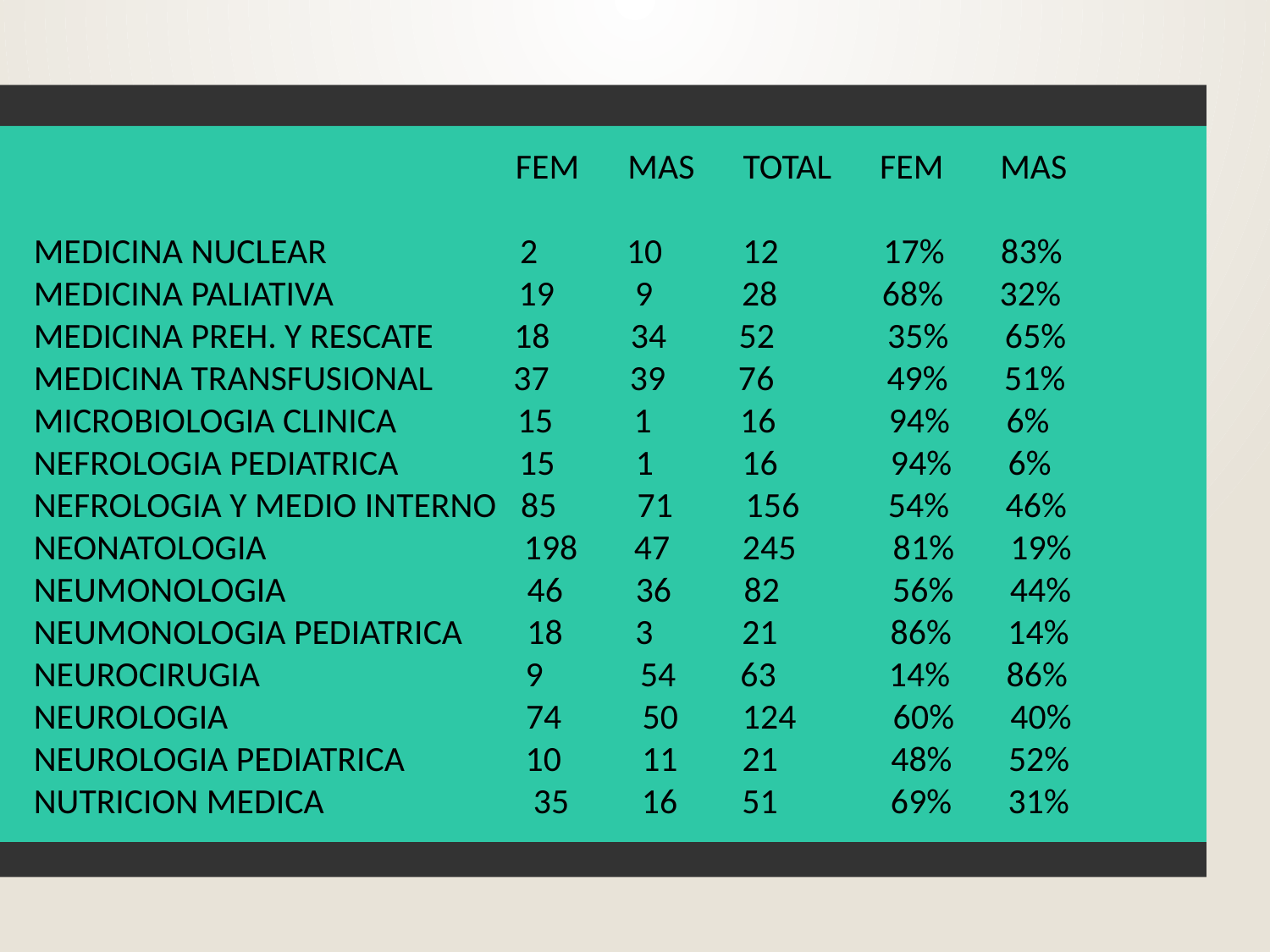

FEM      MAS      TOTAL      FEM       MAS

MEDICINA NUCLEAR                        2           10          12             17%       83%
MEDICINA PALIATIVA                       19          9           28             68%       32%
MEDICINA PREH. Y RESCATE          18          34         52              35%       65%
MEDICINA TRANSFUSIONAL          37          39         76              49%       51%
MICROBIOLOGIA CLINICA               15          1           16              94%       6%
NEFROLOGIA PEDIATRICA               15          1           16              94%       6%
NEFROLOGIA Y MEDIO INTERNO   85          71         156           54%       46%
NEONATOLOGIA                                198       47         245            81%       19%
NEUMONOLOGIA                              46         36         82              56%       44%
NEUMONOLOGIA PEDIATRICA        18         3           21              86%       14%
NEUROCIRUGIA                                 9            54        63              14%       86%
NEUROLOGIA                                     74          50        124            60%       40%
NEUROLOGIA PEDIATRICA               10          11        21              48%       52%
NUTRICION MEDICA                          35         16        51              69%       31%